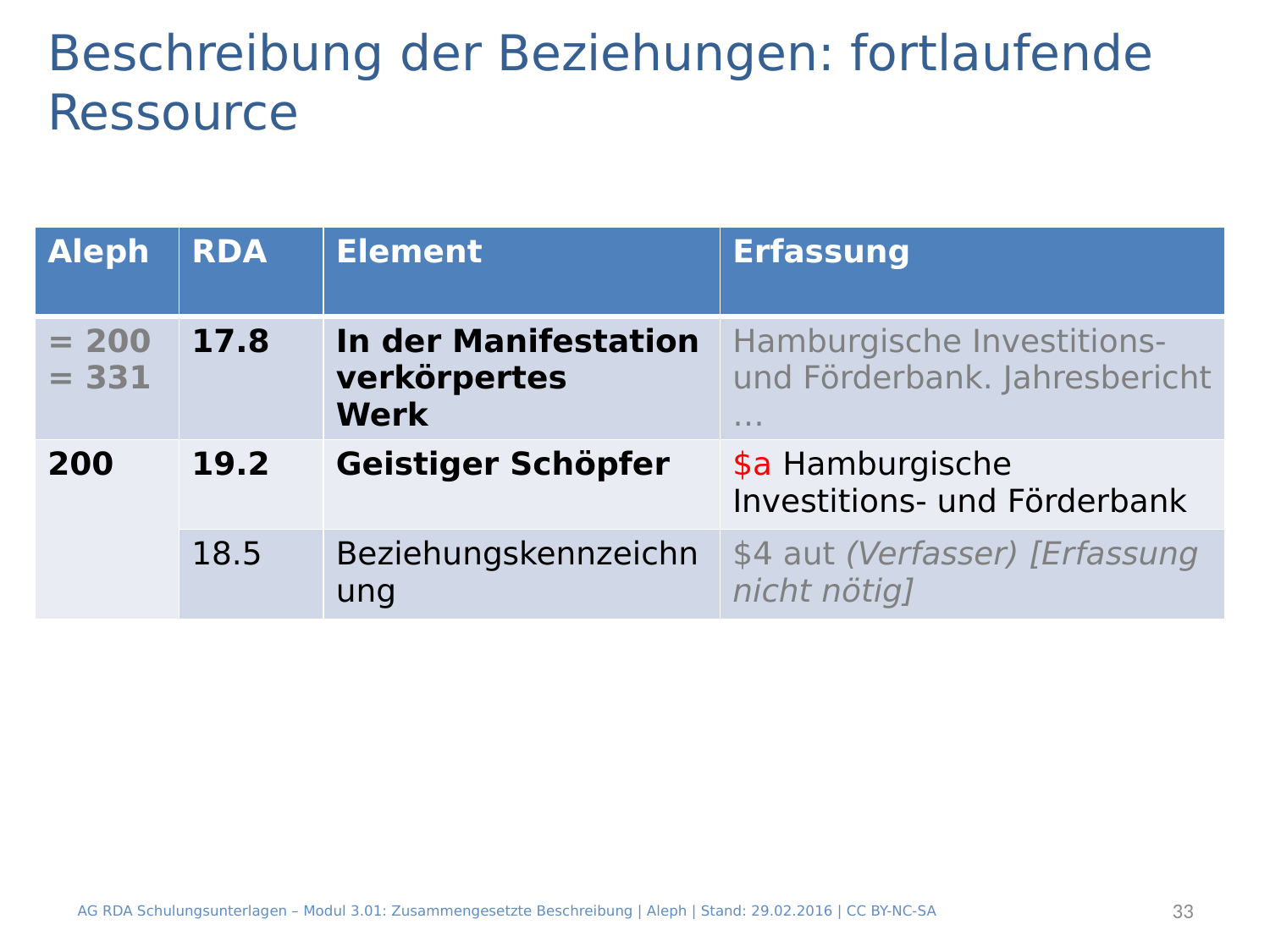

# Beschreibung der Beziehungen: fortlaufende Ressource

| Aleph | RDA | Element | Erfassung |
| --- | --- | --- | --- |
| = 200 = 331 | 17.8 | In der Manifestation verkörpertes Werk | Hamburgische Investitions- und Förderbank. Jahresbericht … |
| 200 | 19.2 | Geistiger Schöpfer | $a Hamburgische Investitions- und Förderbank |
|  | 18.5 | Beziehungskennzeichnung | $4 aut (Verfasser) [Erfassung nicht nötig] |
AG RDA Schulungsunterlagen – Modul 3.01: Zusammengesetzte Beschreibung | Aleph | Stand: 29.02.2016 | CC BY-NC-SA
33